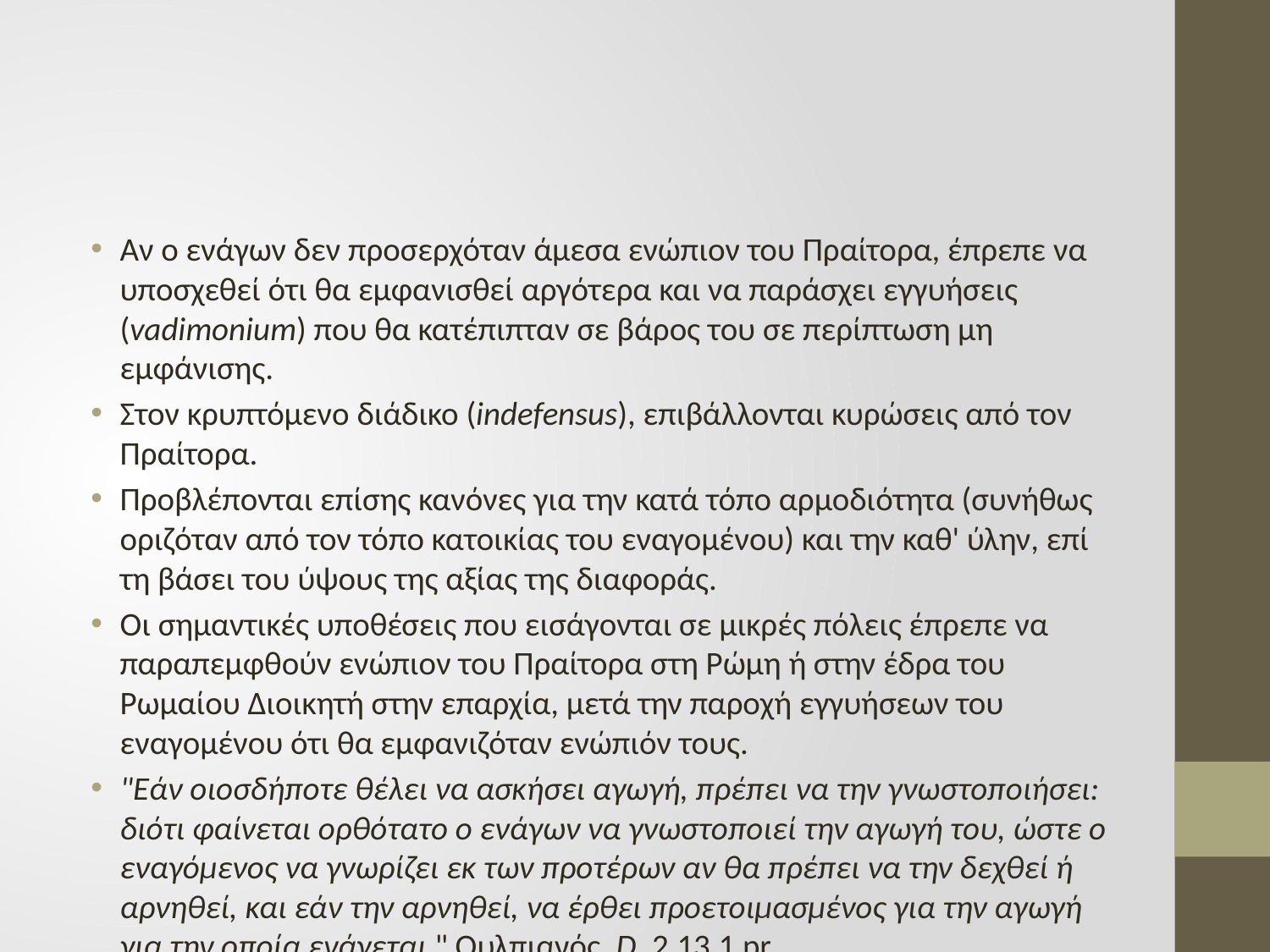

#
Αν ο ενάγων δεν προσερχόταν άμεσα ενώπιον του Πραίτορα, έπρεπε να υποσχεθεί ότι θα εμφανισθεί αργότερα και να παράσχει εγγυήσεις (vadimonium) που θα κατέπιπταν σε βάρος του σε περίπτωση μη εμφάνισης.
Στον κρυπτόμενο διάδικο (indefensus), επιβάλλονται κυρώσεις από τον Πραίτορα.
Προβλέπονται επίσης κανόνες για την κατά τόπο αρμοδιότητα (συνήθως οριζόταν από τον τόπο κατοικίας του εναγομένου) και την καθ' ύλην, επί τη βάσει του ύψους της αξίας της διαφοράς.
Οι σημαντικές υποθέσεις που εισάγονται σε μικρές πόλεις έπρεπε να παραπεμφθούν ενώπιον του Πραίτορα στη Ρώμη ή στην έδρα του Ρωμαίου Διοικητή στην επαρχία, μετά την παροχή εγγυήσεων του εναγομένου ότι θα εμφανιζόταν ενώπιόν τους.
"Εάν οιοσδήποτε θέλει να ασκήσει αγωγή, πρέπει να την γνωστοποιήσει: διότι φαίνεται ορθότατο ο ενάγων να γνωστοποιεί την αγωγή του, ώστε ο εναγόμενος να γνωρίζει εκ των προτέρων αν θα πρέπει να την δεχθεί ή αρνηθεί, και εάν την αρνηθεί, να έρθει προετοιμασμένος για την αγωγή για την οποία ενάγεται." Ουλπιανός, D. 2.13.1 pr.